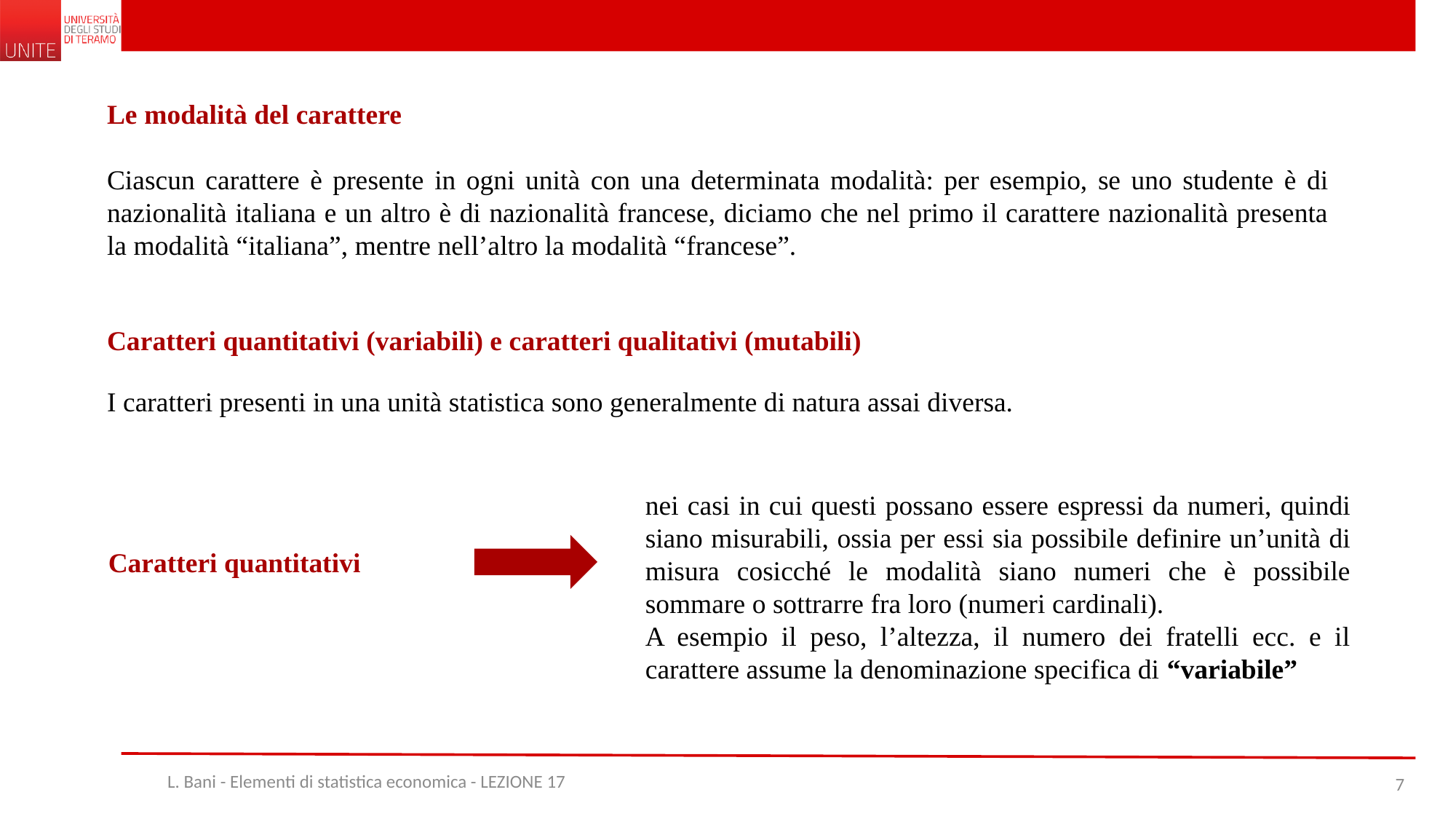

Le modalità del carattere
Ciascun carattere è presente in ogni unità con una determinata modalità: per esempio, se uno studente è di nazionalità italiana e un altro è di nazionalità francese, diciamo che nel primo il carattere nazionalità presenta la modalità “italiana”, mentre nell’altro la modalità “francese”.
Caratteri quantitativi (variabili) e caratteri qualitativi (mutabili)
I caratteri presenti in una unità statistica sono generalmente di natura assai diversa.
nei casi in cui questi possano essere espressi da numeri, quindi siano misurabili, ossia per essi sia possibile definire un’unità di misura cosicché le modalità siano numeri che è possibile sommare o sottrarre fra loro (numeri cardinali).
A esempio il peso, l’altezza, il numero dei fratelli ecc. e il carattere assume la denominazione specifica di “variabile”

Caratteri quantitativi
L. Bani - Elementi di statistica economica - LEZIONE 17
7